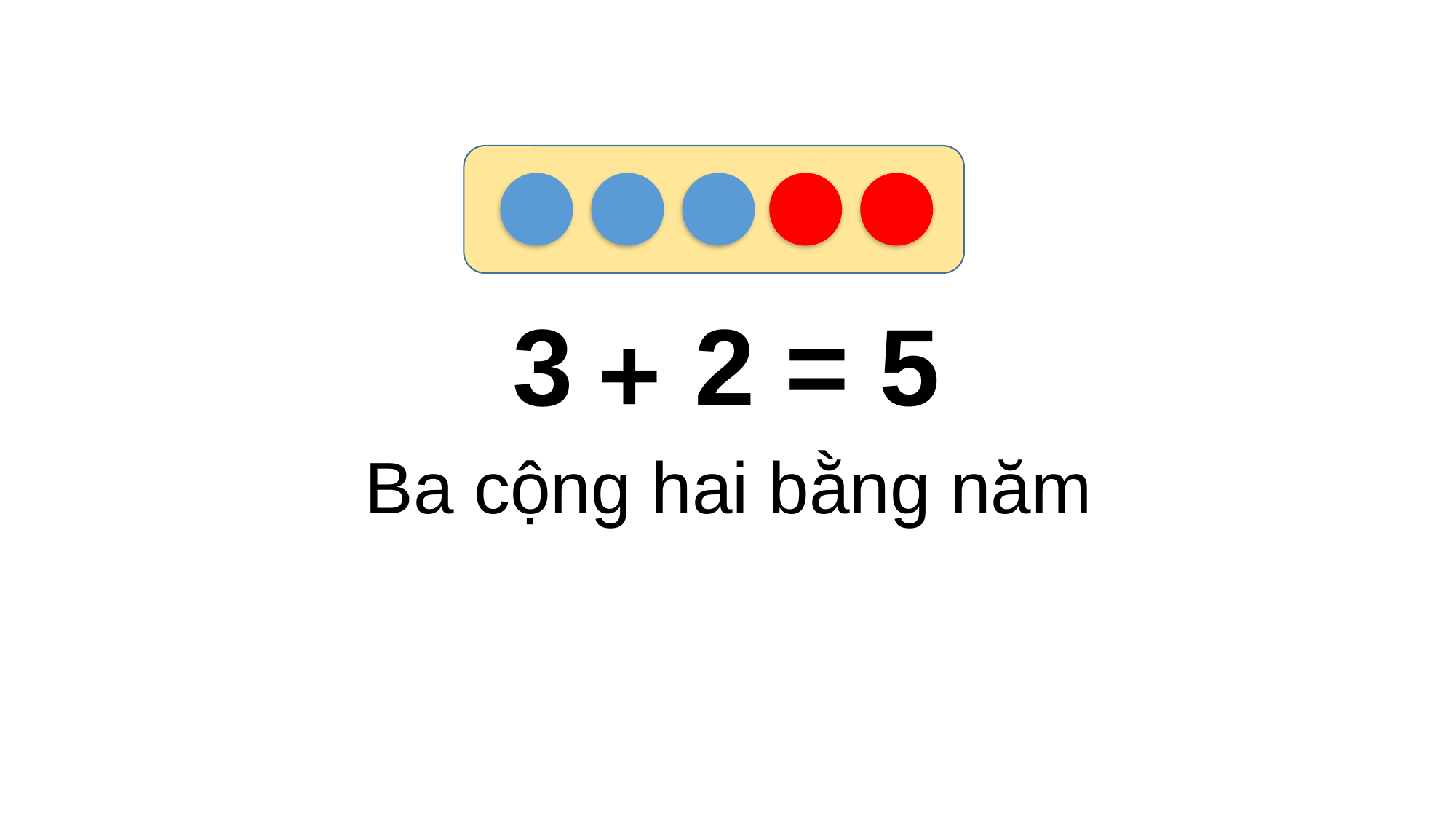

3    2 = 5
+
Ba cộng hai bằng năm